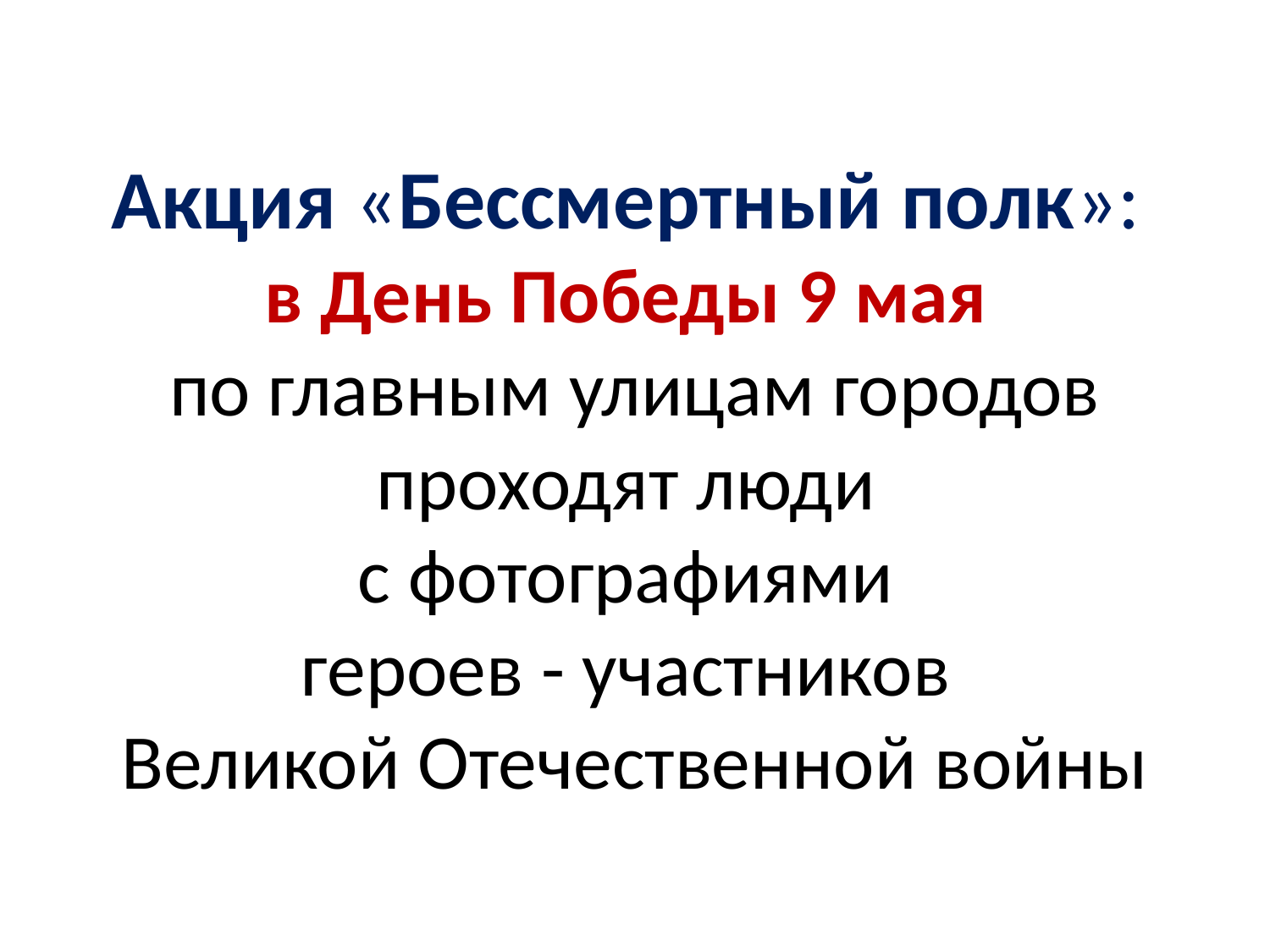

# Акция «Бессмертный полк»: в День Победы 9 мая по главным улицам городов проходят люди с фотографиями героев - участников Великой Отечественной войны